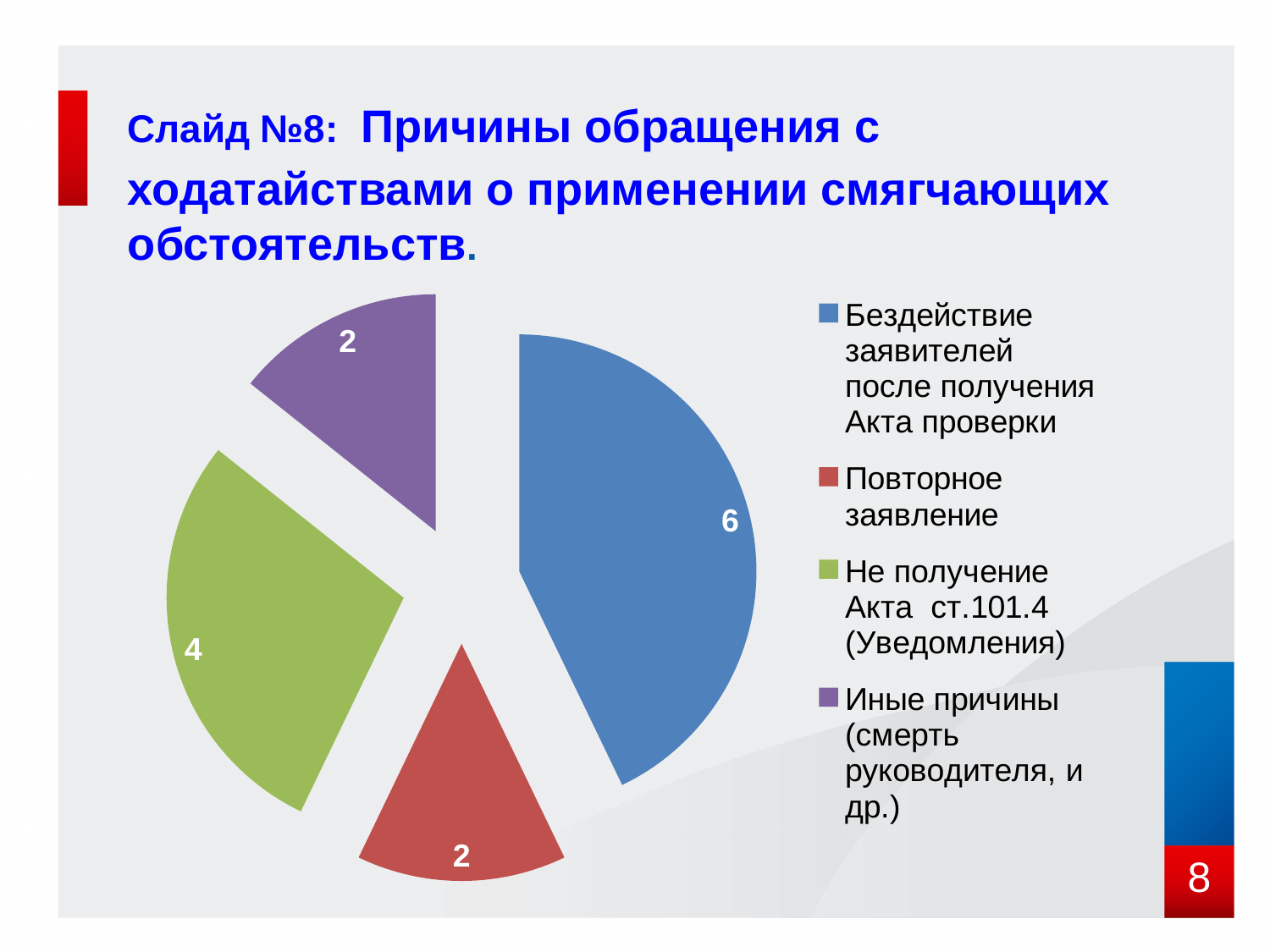

# Слайд №8: Причины обращения с ходатайствами о применении смягчающих обстоятельств.

### Chart

| Category | Продажи |
|---|---|
| Бездействие заявителей после получения  Акта проверки | 6.0 |
| Повторное заявление | 2.0 |
| Не получение Акта  ст.101.4 (Уведомления) | 4.0 |
| Иные причины (смерть руководителя, и др.) | 2.0 |
8